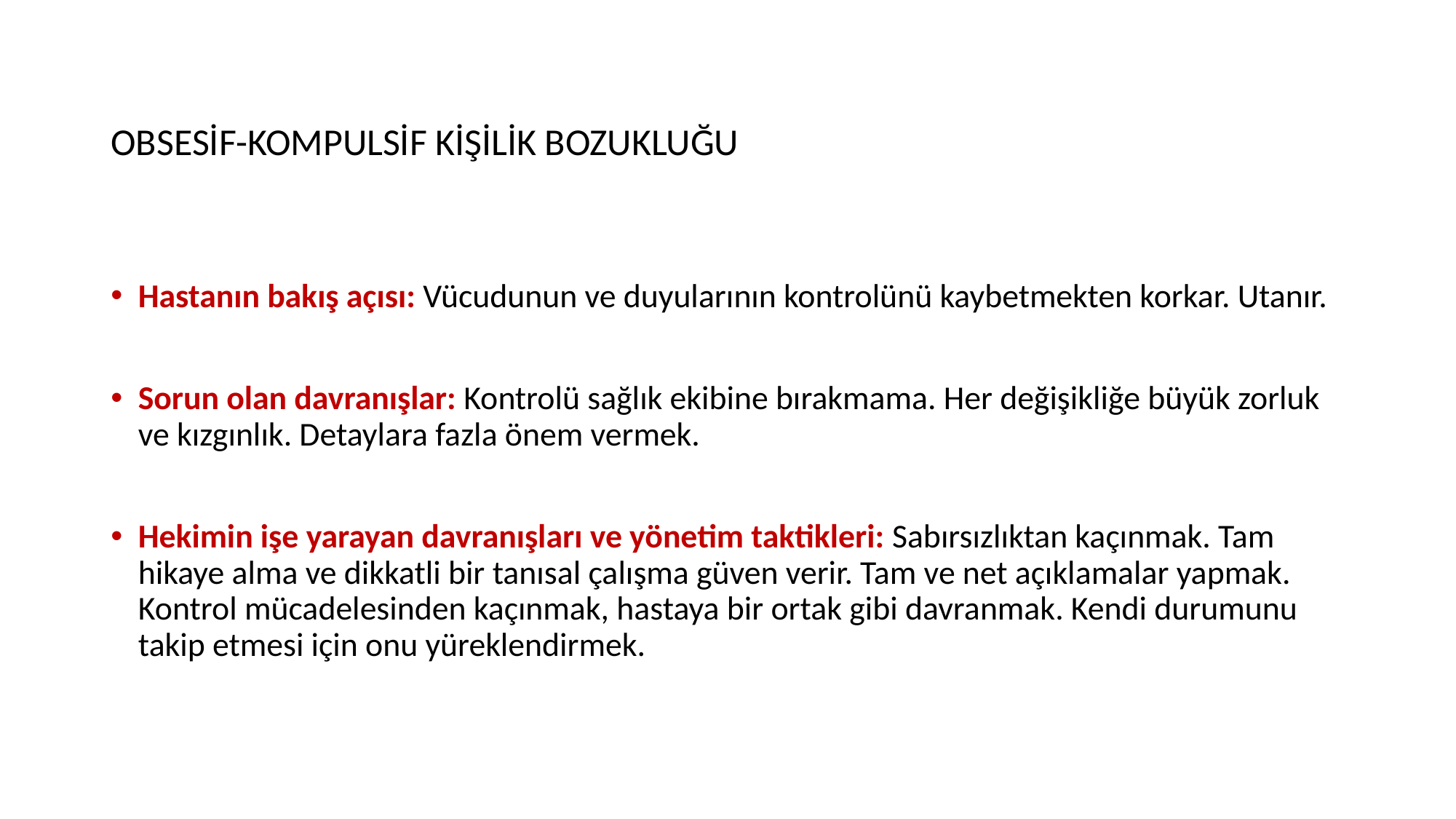

# OBSESİF-KOMPULSİF KİŞİLİK BOZUKLUĞU

Hastanın bakış açısı: Vücudunun ve duyularının kontrolünü kaybetmekten korkar. Utanır.

Sorun olan davranışlar: Kontrolü sağlık ekibine bırakmama. Her değişikliğe büyük zorluk ve kızgınlık. Detaylara fazla önem vermek.

Hekimin işe yarayan davranışları ve yönetim taktikleri: Sabırsızlıktan kaçınmak. Tam hikaye alma ve dikkatli bir tanısal çalışma güven verir. Tam ve net açıklamalar yapmak. Kontrol mücadelesinden kaçınmak, hastaya bir ortak gibi davranmak. Kendi durumunu takip etmesi için onu yüreklendirmek.